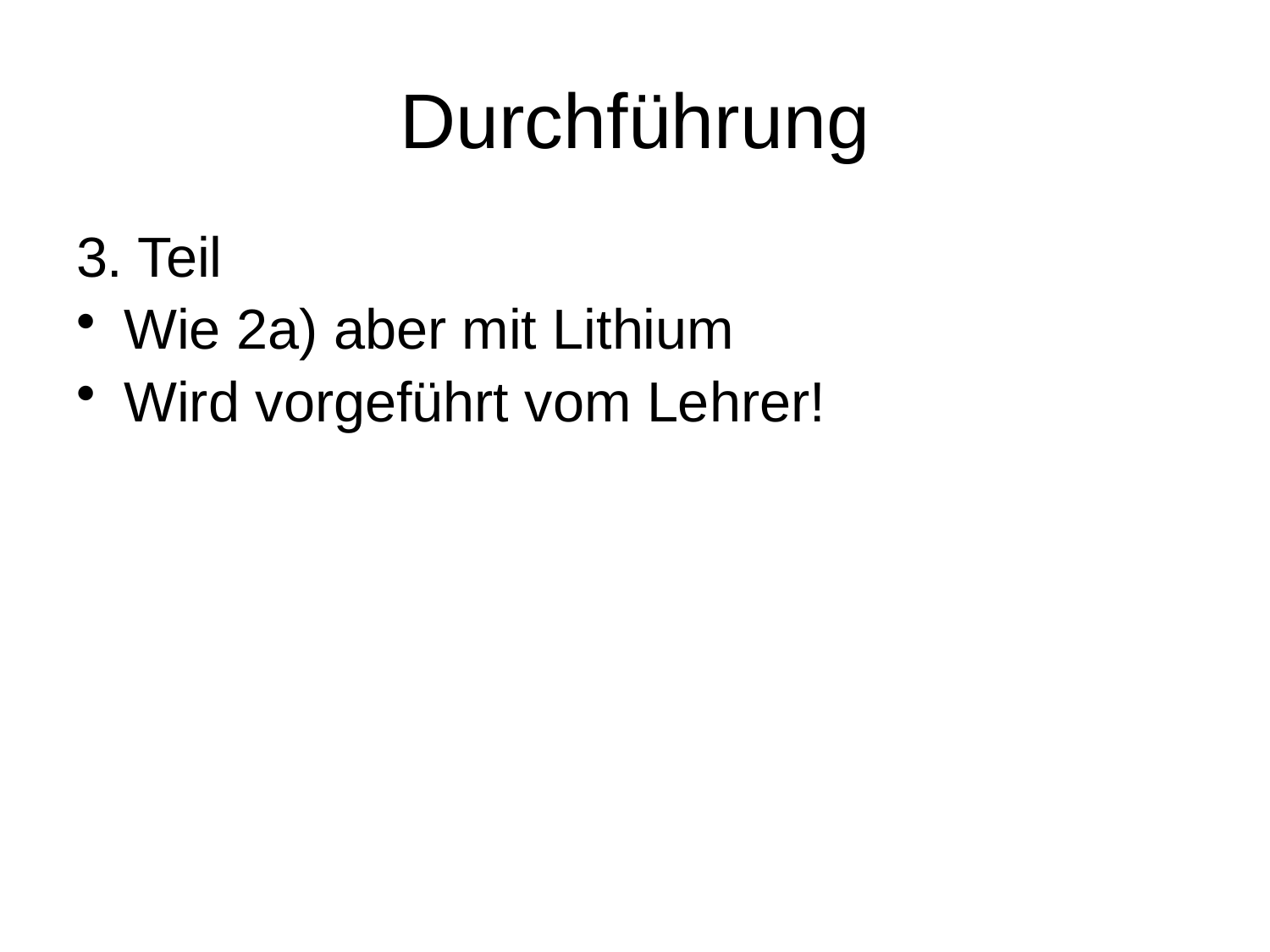

# Durchführung
3. Teil
Wie 2a) aber mit Lithium
Wird vorgeführt vom Lehrer!